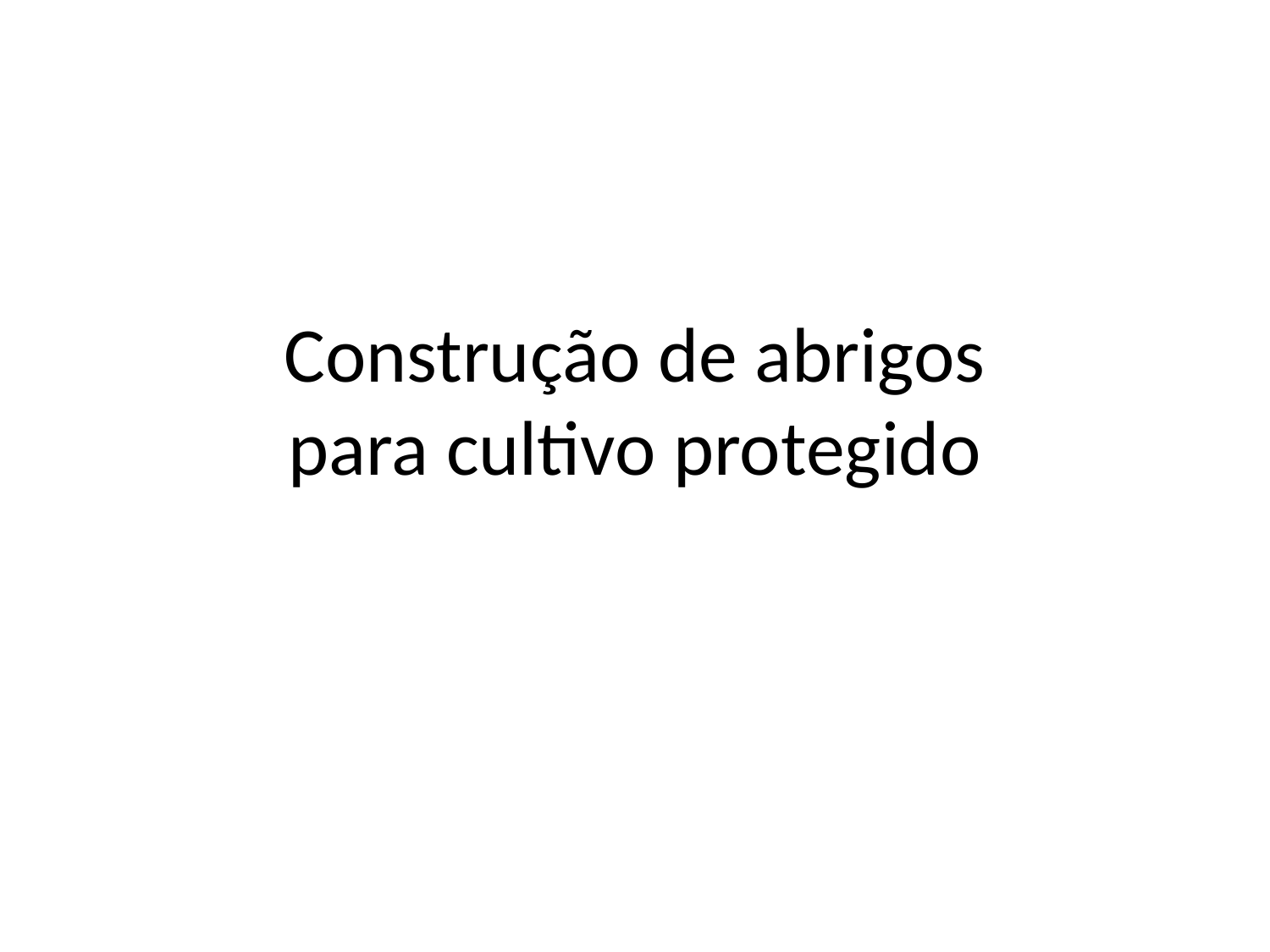

# Construção de abrigos para cultivo protegido